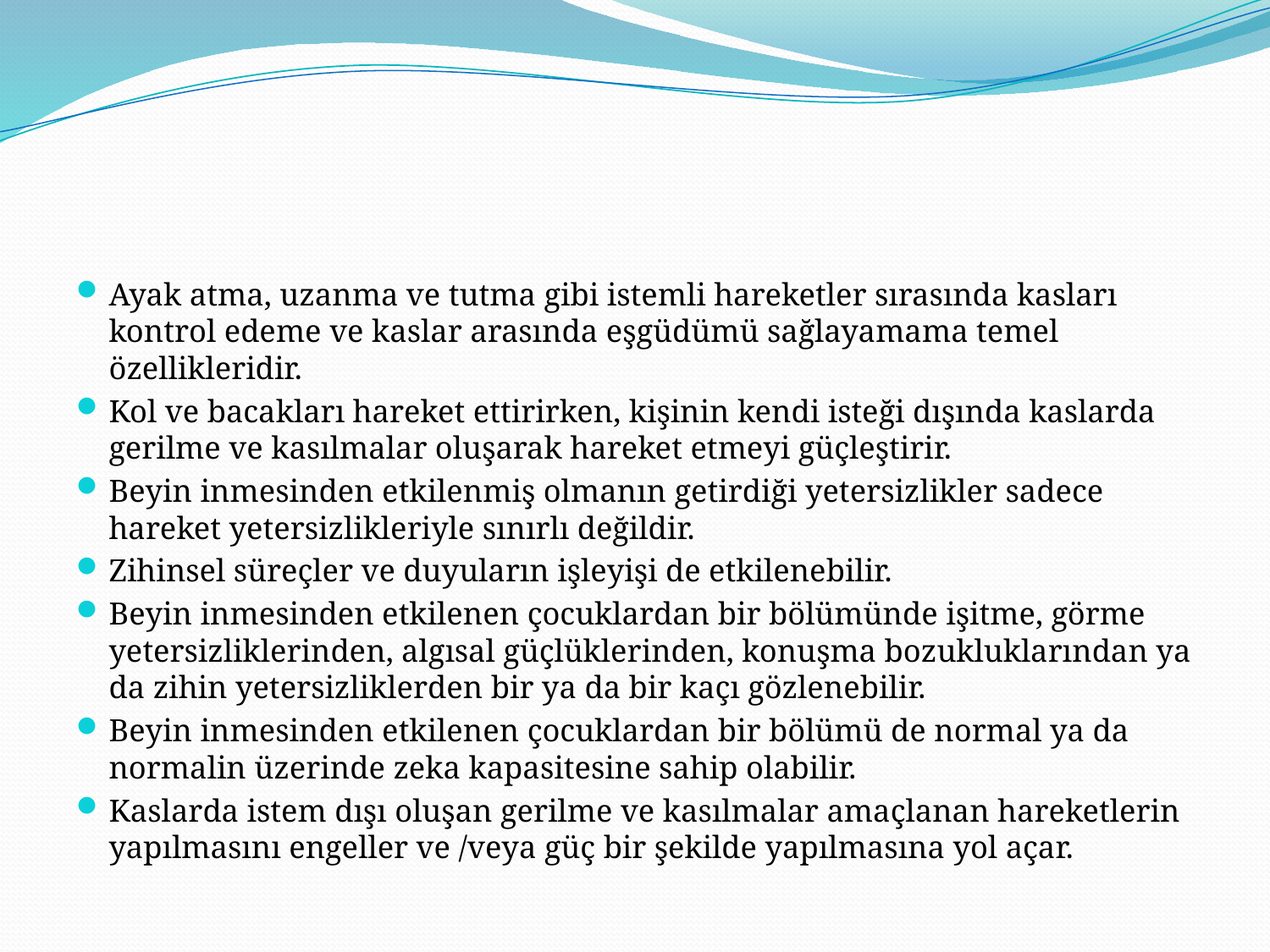

#
Ayak atma, uzanma ve tutma gibi istemli hareketler sırasında kasları kontrol edeme ve kaslar arasında eşgüdümü sağlayamama temel özellikleridir.
Kol ve bacakları hareket ettirirken, kişinin kendi isteği dışında kaslarda gerilme ve kasılmalar oluşarak hareket etmeyi güçleştirir.
Beyin inmesinden etkilenmiş olmanın getirdiği yetersizlikler sadece hareket yetersizlikleriyle sınırlı değildir.
Zihinsel süreçler ve duyuların işleyişi de etkilenebilir.
Beyin inmesinden etkilenen çocuklardan bir bölümünde işitme, görme yetersizliklerinden, algısal güçlüklerinden, konuşma bozukluklarından ya da zihin yetersizliklerden bir ya da bir kaçı gözlenebilir.
Beyin inmesinden etkilenen çocuklardan bir bölümü de normal ya da normalin üzerinde zeka kapasitesine sahip olabilir.
Kaslarda istem dışı oluşan gerilme ve kasılmalar amaçlanan hareketlerin yapılmasını engeller ve /veya güç bir şekilde yapılmasına yol açar.